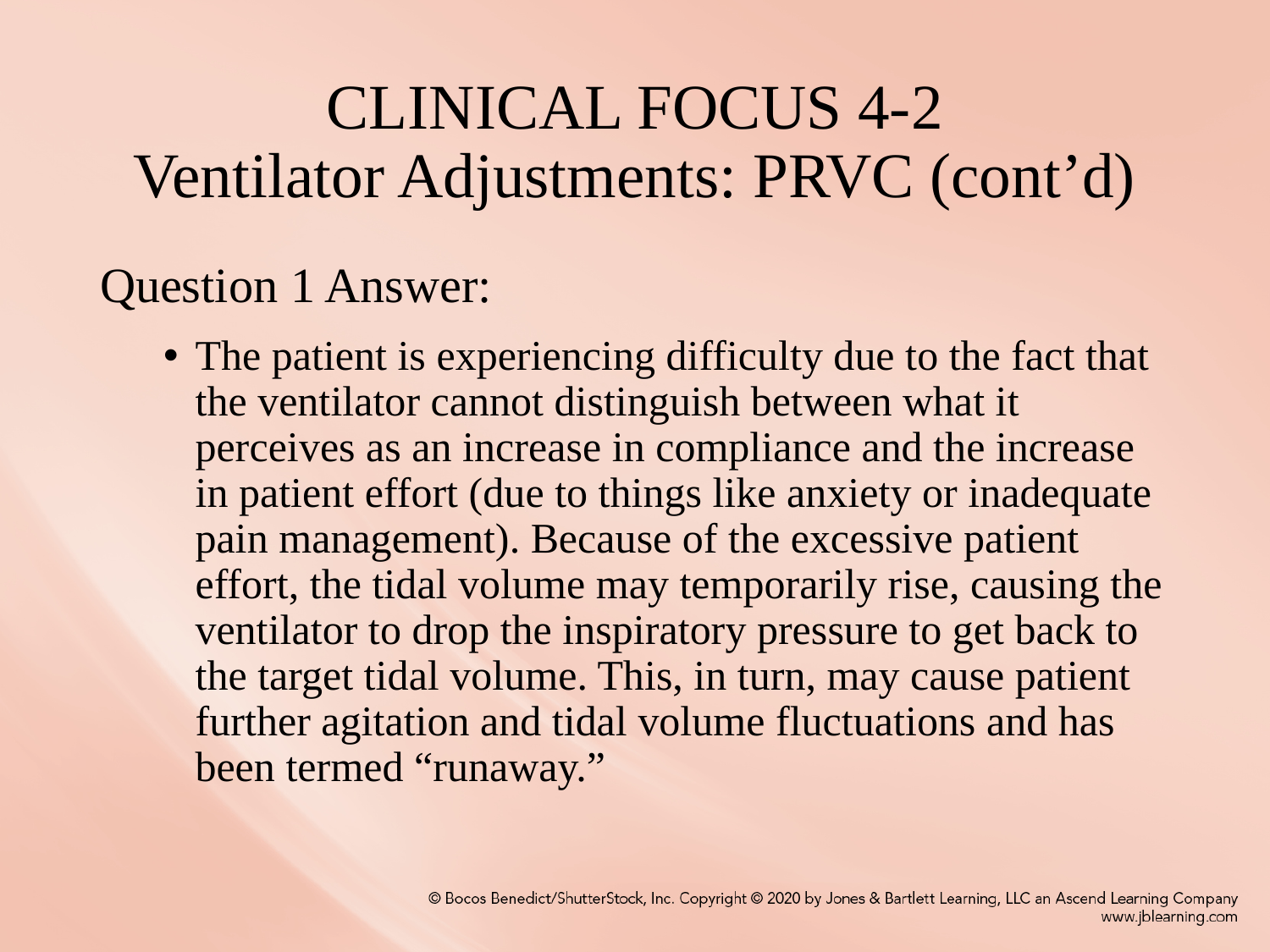

# CLINICAL FOCUS 4-2 Ventilator Adjustments: PRVC (cont’d)
Question 1 Answer:
The patient is experiencing difficulty due to the fact that the ventilator cannot distinguish between what it perceives as an increase in compliance and the increase in patient effort (due to things like anxiety or inadequate pain management). Because of the excessive patient effort, the tidal volume may temporarily rise, causing the ventilator to drop the inspiratory pressure to get back to the target tidal volume. This, in turn, may cause patient further agitation and tidal volume fluctuations and has been termed “runaway.”